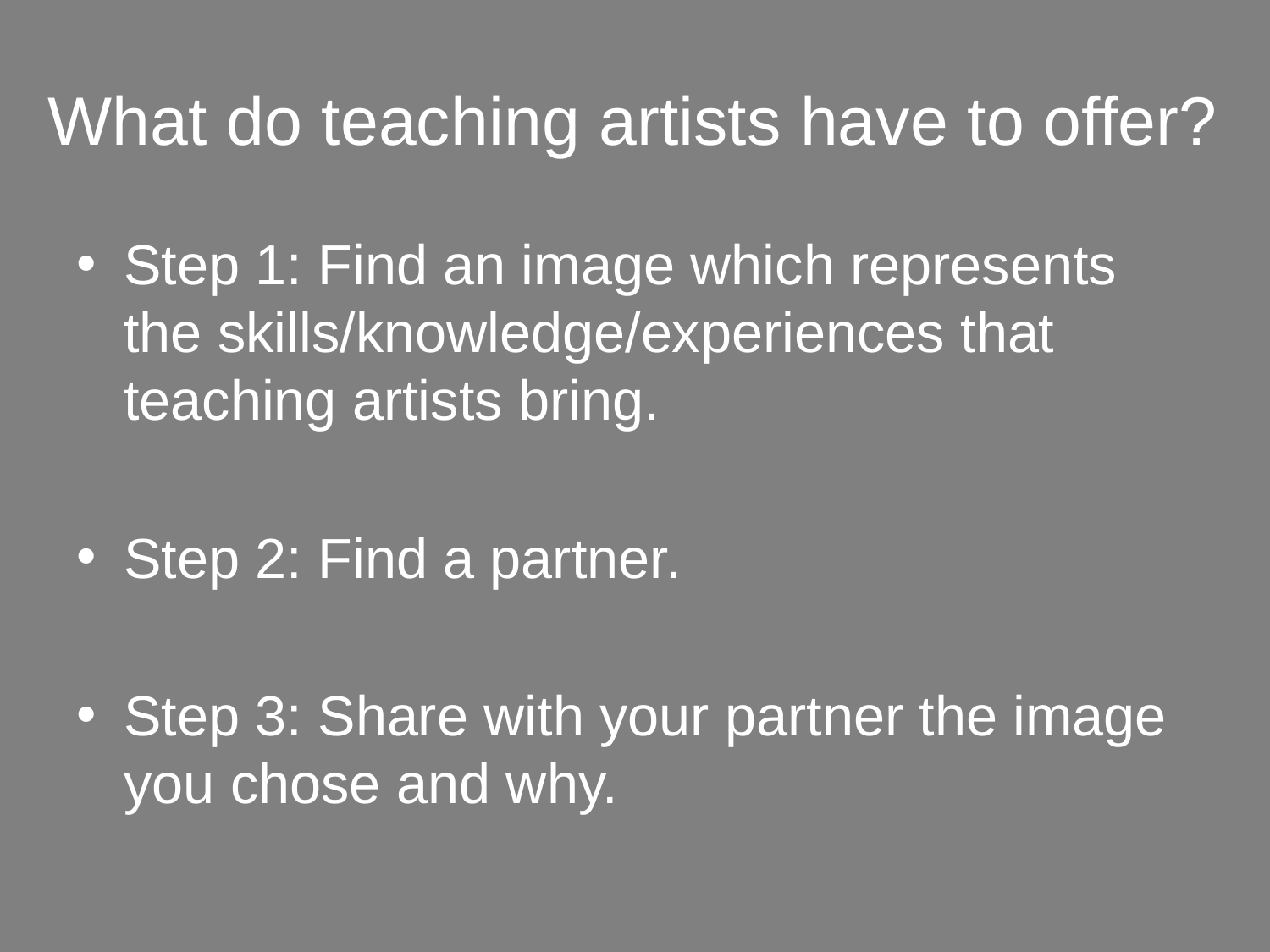

# What do teaching artists have to offer?
Step 1: Find an image which represents the skills/knowledge/experiences that teaching artists bring.

Step 2: Find a partner.

Step 3: Share with your partner the image you chose and why.